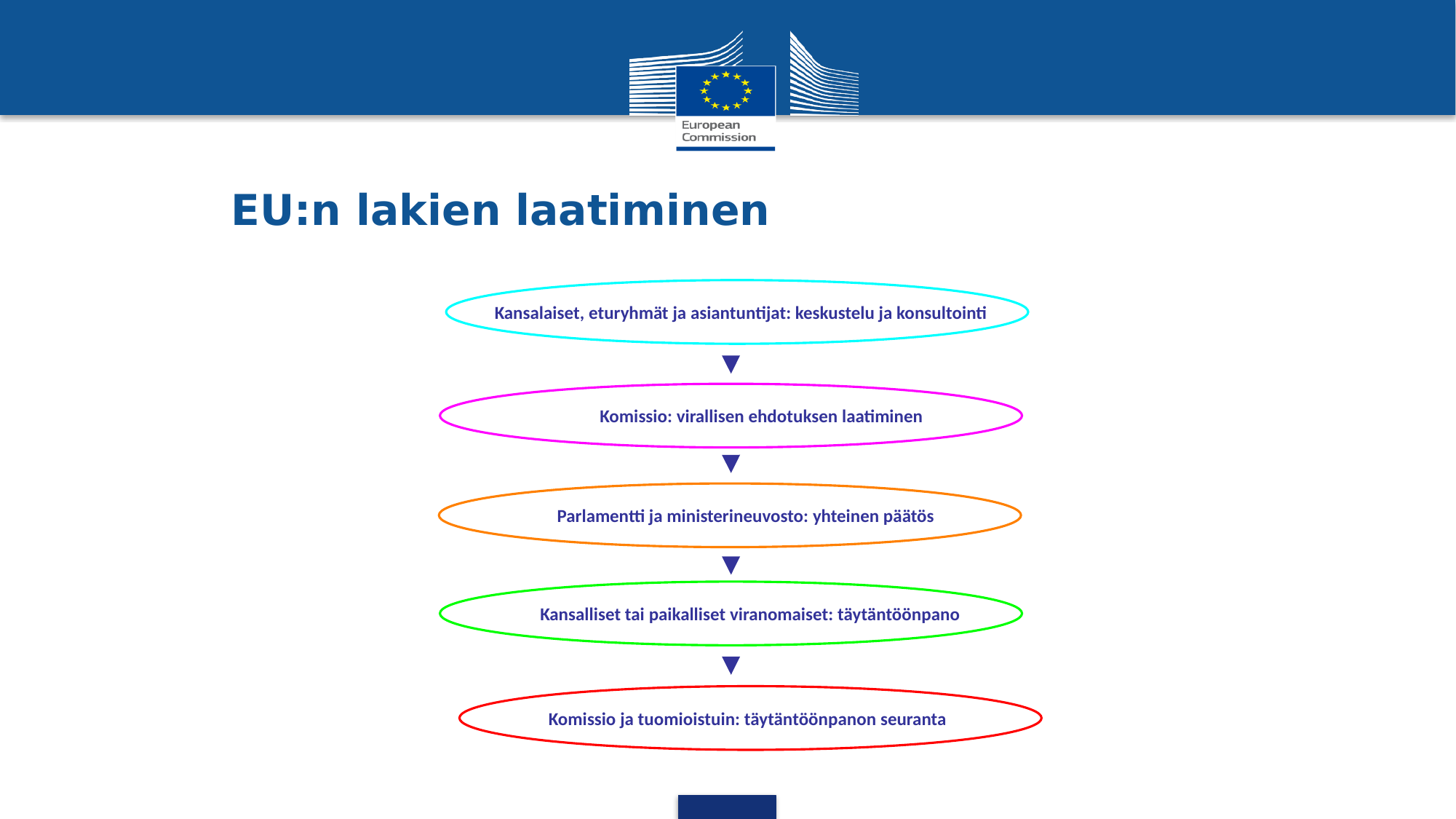

EU:n lakien laatiminen

Kansalaiset, eturyhmät ja asiantuntijat: keskustelu ja konsultointi

Komissio: virallisen ehdotuksen laatiminen

Parlamentti ja ministerineuvosto: yhteinen päätös

Kansalliset tai paikalliset viranomaiset: täytäntöönpano

Komissio ja tuomioistuin: täytäntöönpanon seuranta